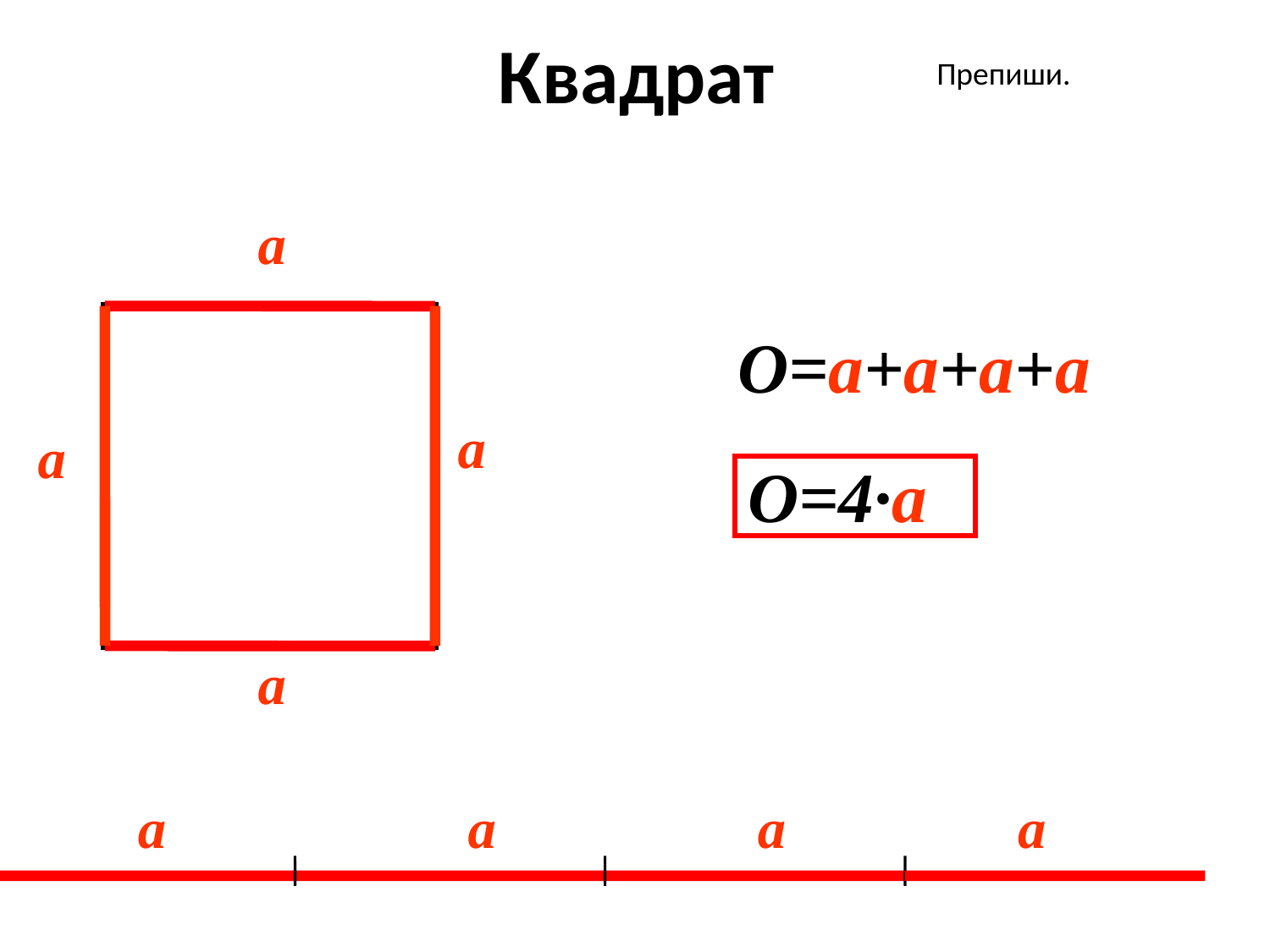

# Квадрат
Препиши.
а

О=а+a+a+a
а
а
О=4∙а

а

а
а
а
а